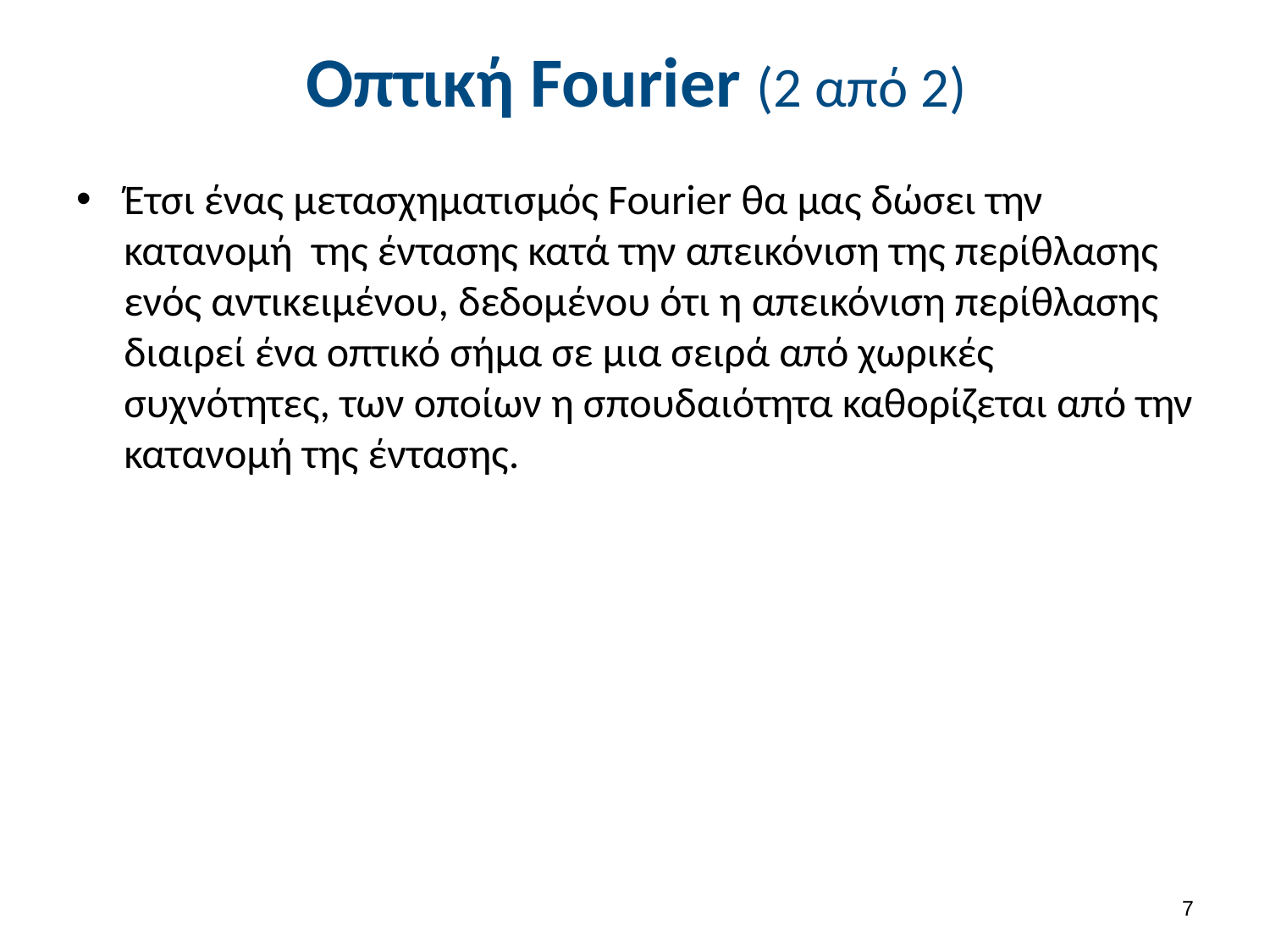

# Οπτική Fourier (2 από 2)
Έτσι ένας μετασχηματισμός Fourier θα μας δώσει την κατανομή  της έντασης κατά την απεικόνιση της περίθλασης ενός αντικειμένου, δεδομένου ότι η απεικόνιση περίθλασης διαιρεί ένα οπτικό σήμα σε μια σειρά από χωρικές συχνότητες, των οποίων η σπουδαιότητα καθορίζεται από την κατανομή της έντασης.

7